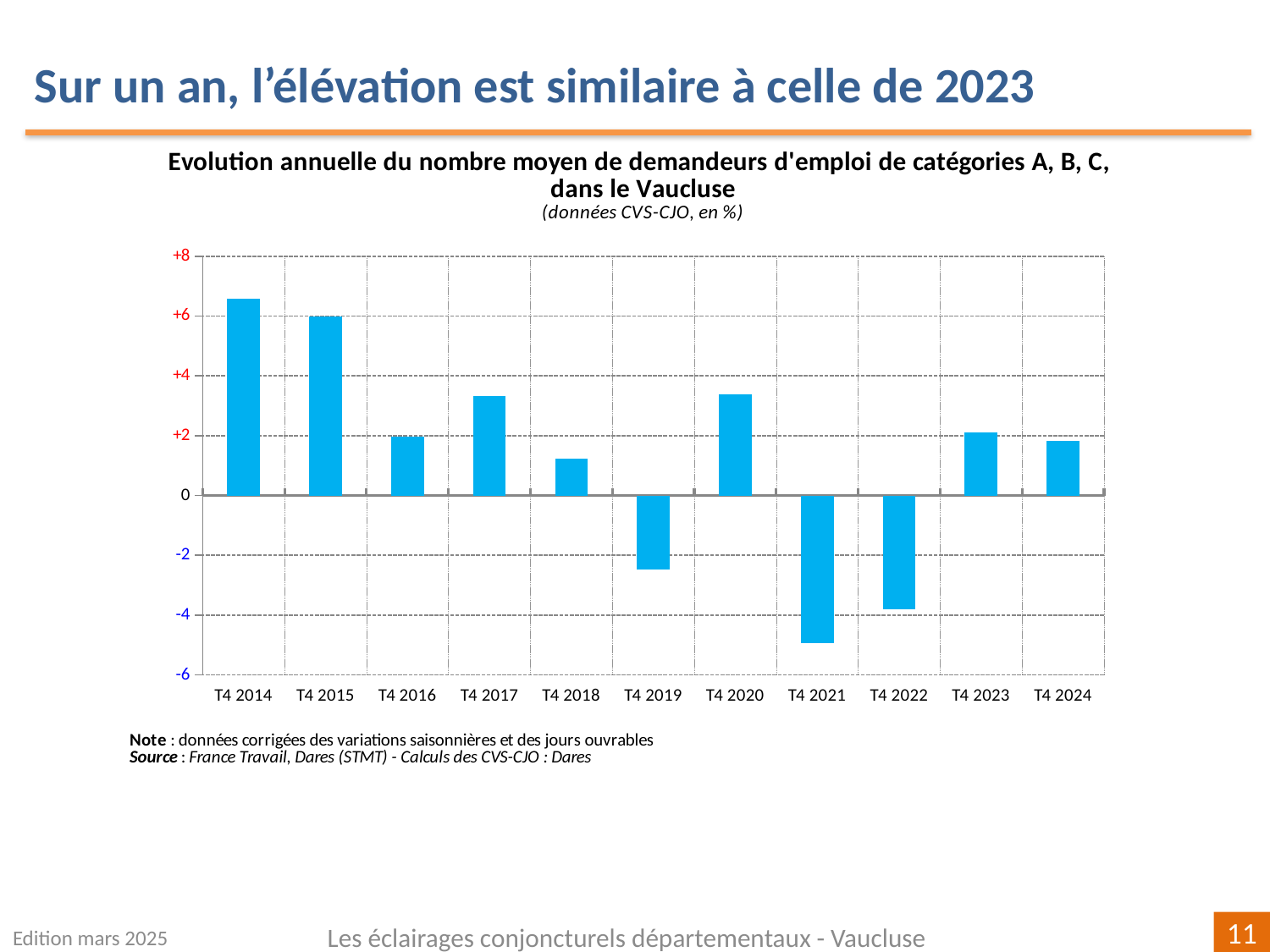

Sur un an, l’élévation est similaire à celle de 2023

### Chart

| Category |  |
|---|---|
| T4 2014 | 6.583890480738619 |
| T4 2015 | 5.986020670290948 |
| T4 2016 | 1.955921312214648 |
| T4 2017 | 3.3392304290136954 |
| T4 2018 | 1.2197731649903787 |
| T4 2019 | -2.478858350951363 |
| T4 2020 | 3.3927700395642413 |
| T4 2021 | -4.943125229333756 |
| T4 2022 | -3.793978162567546 |
| T4 2023 | 2.0979020979021046 |
| T4 2024 | 1.8189984280260418 |
Edition mars 2025
Les éclairages conjoncturels départementaux - Vaucluse
11